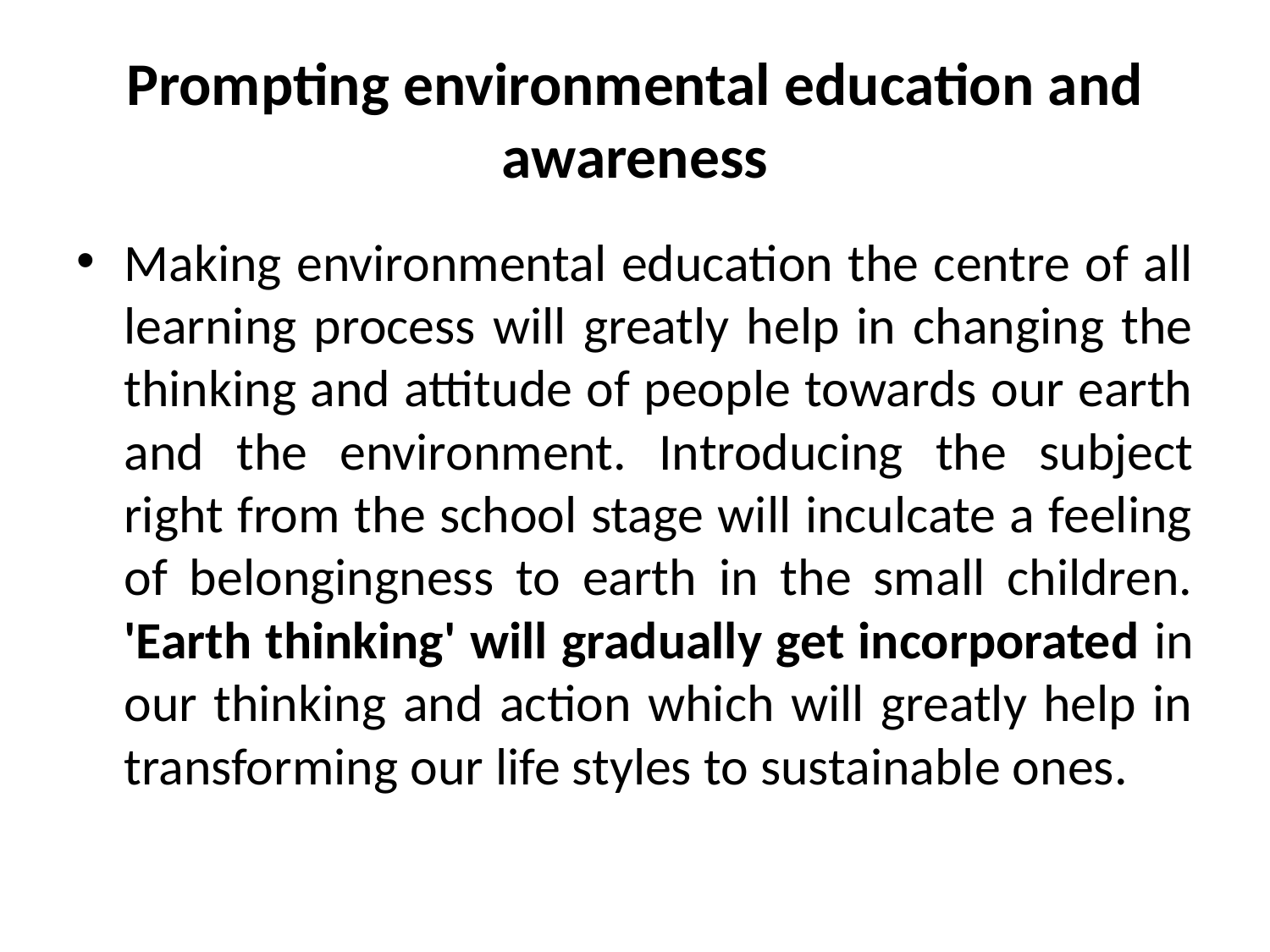

# Prompting environmental education and awareness
Making environmental education the centre of all learning process will greatly help in changing the thinking and attitude of people towards our earth and the environment. Introducing the subject right from the school stage will inculcate a feeling of belongingness to earth in the small children. 'Earth thinking' will gradually get incorporated in our thinking and action which will greatly help in transforming our life styles to sustainable ones.